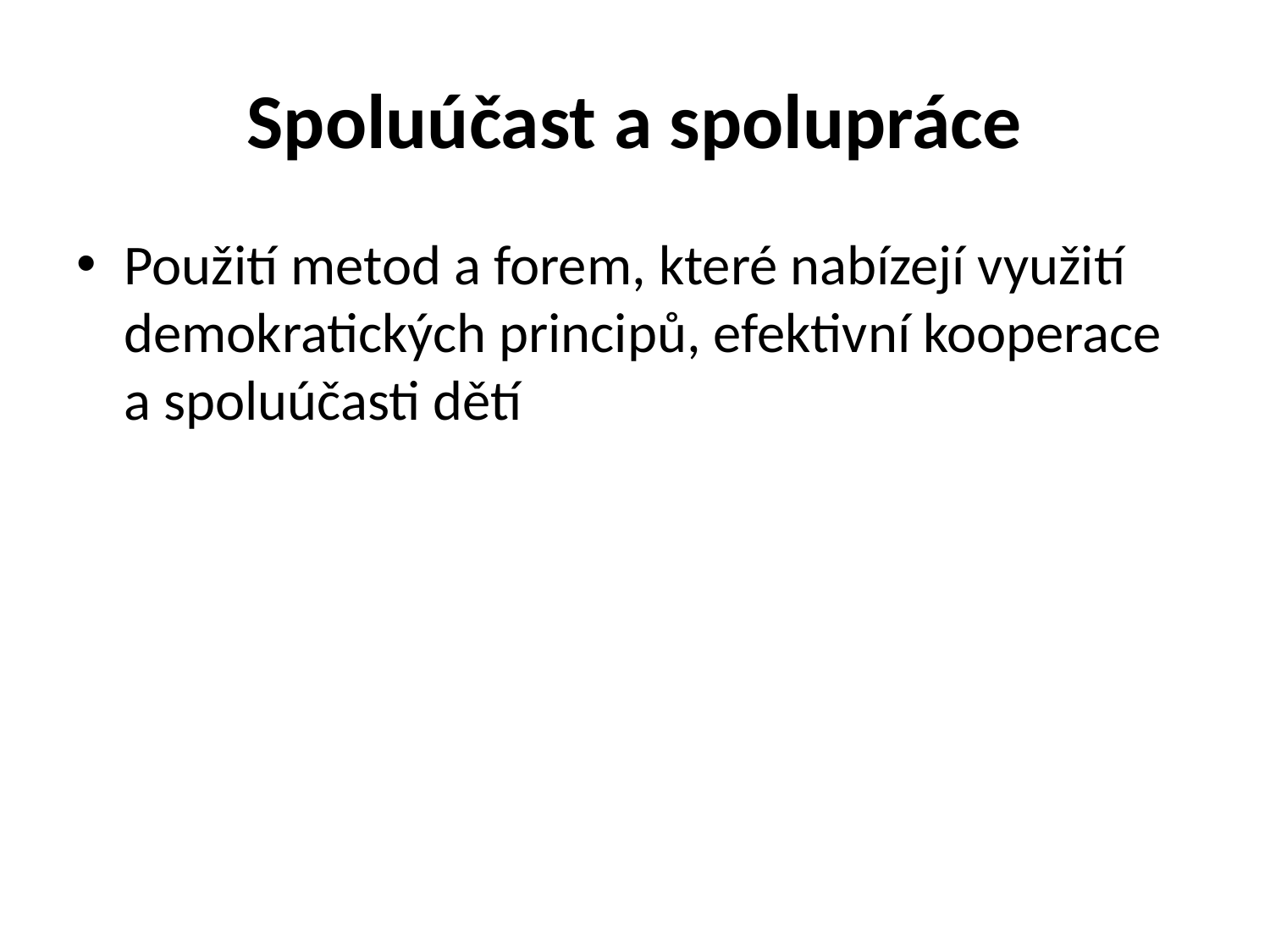

# Spoluúčast a spolupráce
Použití metod a forem, které nabízejí využití demokratických principů, efektivní kooperace a spoluúčasti dětí